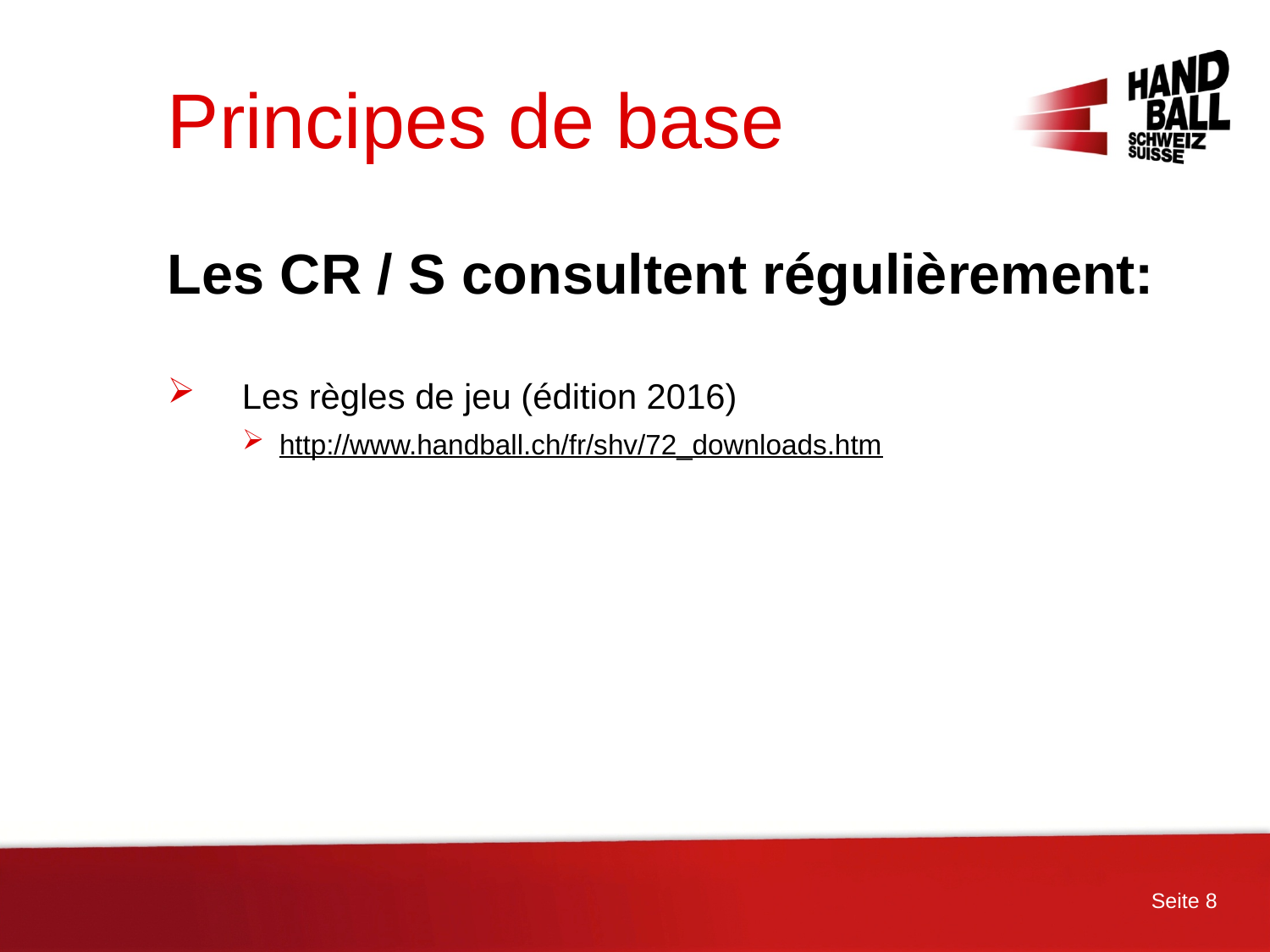

# Principes de base
Les CR / S consultent régulièrement:

Les règles de jeu (édition 2016)
http://www.handball.ch/fr/shv/72_downloads.htm